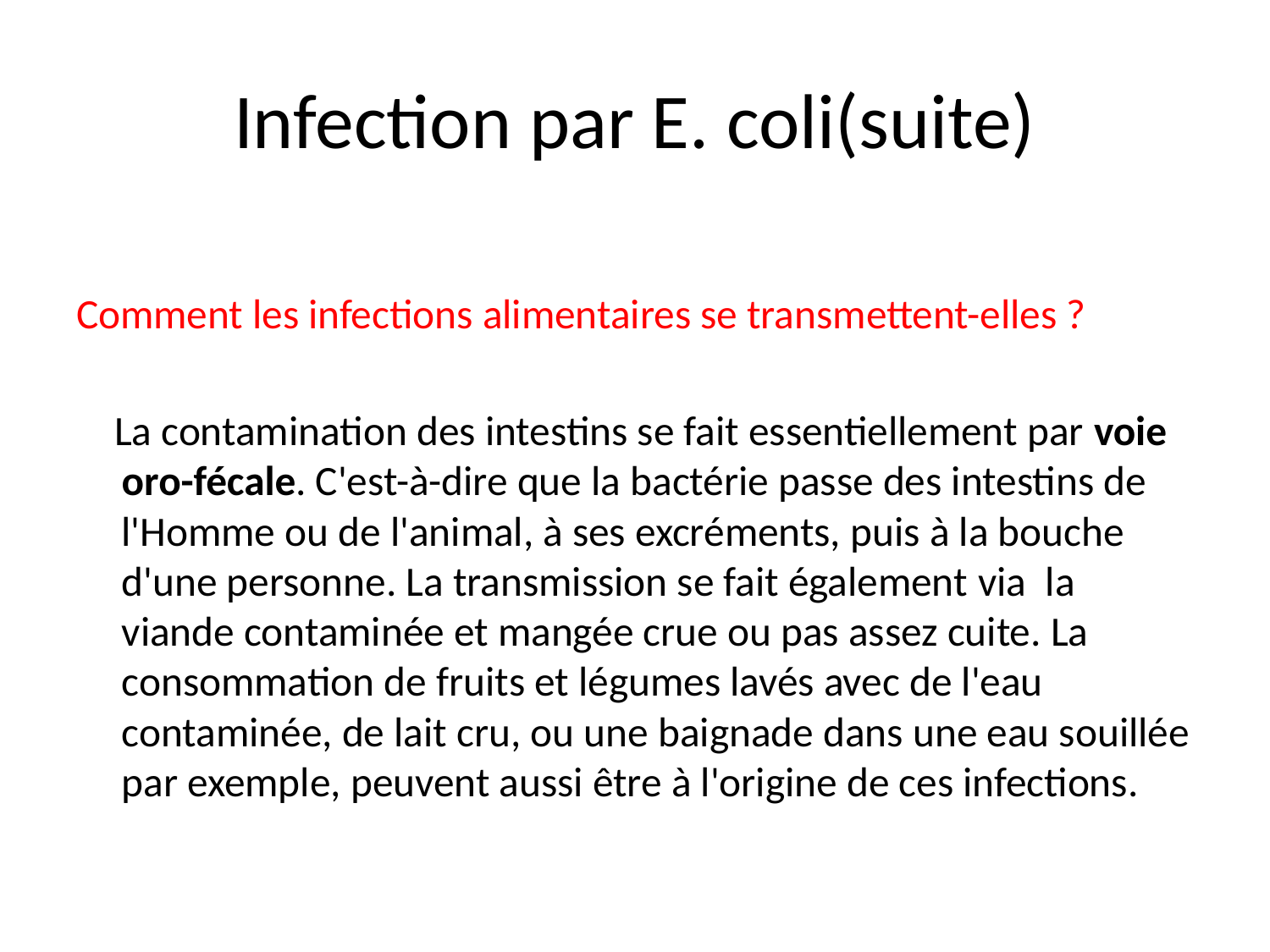

# Infection par E. coli(suite)

Comment les infections alimentaires se transmettent-elles ?

    La contamination des intestins se fait essentiellement par voie oro-fécale. C'est-à-dire que la bactérie passe des intestins de l'Homme ou de l'animal, à ses excréments, puis à la bouche d'une personne. La transmission se fait également via  la viande contaminée et mangée crue ou pas assez cuite. La consommation de fruits et légumes lavés avec de l'eau contaminée, de lait cru, ou une baignade dans une eau souillée par exemple, peuvent aussi être à l'origine de ces infections.